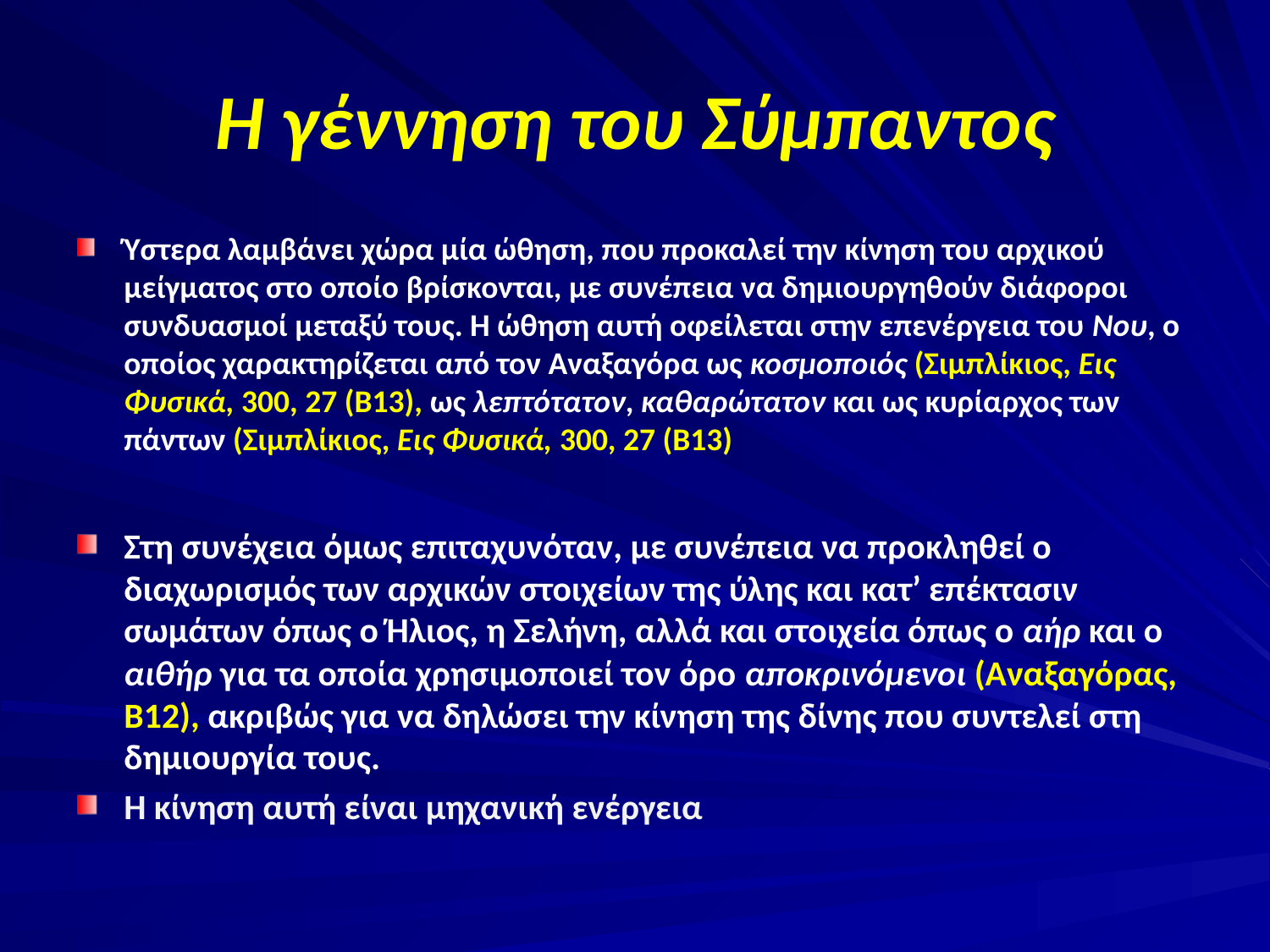

# Η γέννηση του Σύμπαντος
Ύστερα λαμβάνει χώρα μία ώθηση, που προκαλεί την κίνηση του αρχικού μείγματος στο οποίο βρίσκονται, με συνέπεια να δημιουργηθούν διάφοροι συνδυασμοί μεταξύ τους. Η ώθηση αυτή οφείλεται στην επενέργεια του Νου, ο οποίος χαρακτηρίζεται από τον Αναξαγόρα ως κοσμοποιός (Σιμπλίκιος, Εις Φυσικά, 300, 27 (Β13), ως λεπτότατον, καθαρώτατον και ως κυρίαρχος των πάντων (Σιμπλίκιος, Εις Φυσικά, 300, 27 (Β13)

Στη συνέχεια όμως επιταχυνόταν, με συνέπεια να προκληθεί ο διαχωρισμός των αρχικών στοιχείων της ύλης και κατ’ επέκτασιν σωμάτων όπως ο Ήλιος, η Σελήνη, αλλά και στοιχεία όπως ο αήρ και ο αιθήρ για τα οποία χρησιμοποιεί τον όρο αποκρινόμενοι (Αναξαγόρας, B12), ακριβώς για να δηλώσει την κίνηση της δίνης που συντελεί στη δημιουργία τους.
Η κίνηση αυτή είναι μηχανική ενέργεια